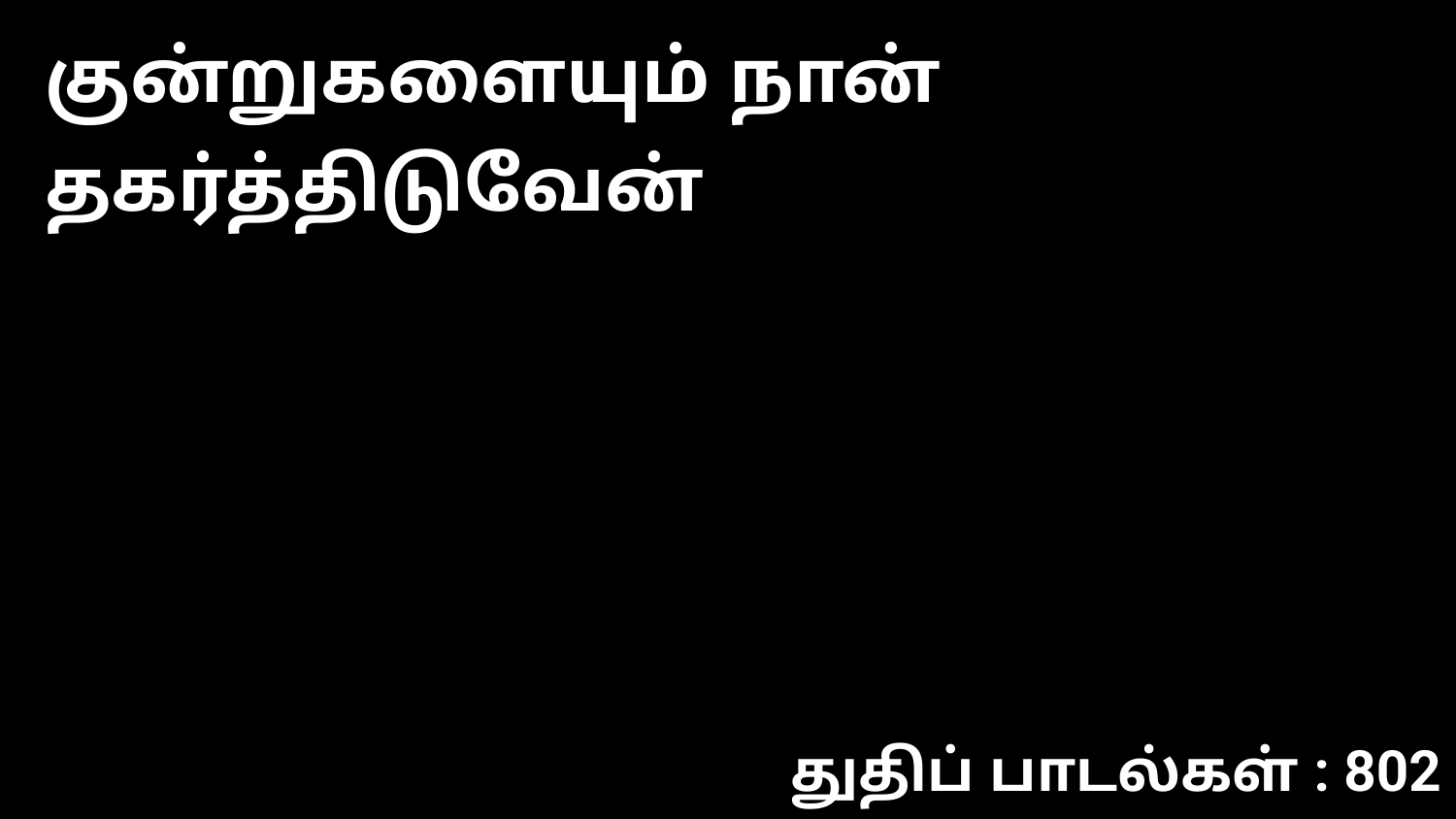

குன்றுகளையும் நான் தகர்த்திடுவேன்
துதிப் பாடல்கள் : 802